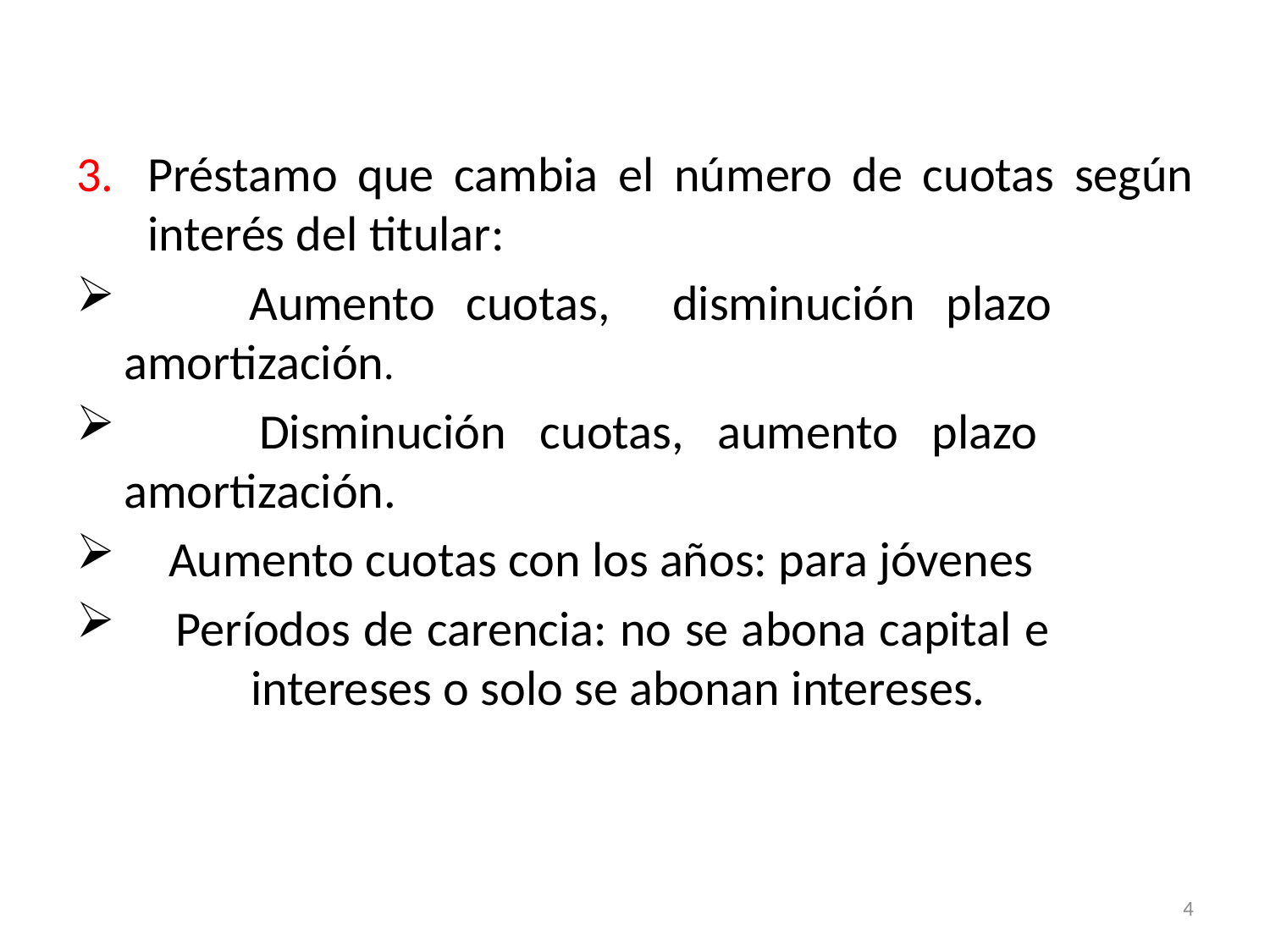

Préstamo que cambia el número de cuotas según interés del titular:
    Aumento cuotas,  disminución plazo 	amortización.
    Disminución cuotas, aumento plazo 	amortización.
    Aumento cuotas con los años: para jóvenes
    Períodos de carencia: no se abona capital e            	intereses o solo se abonan intereses.

4